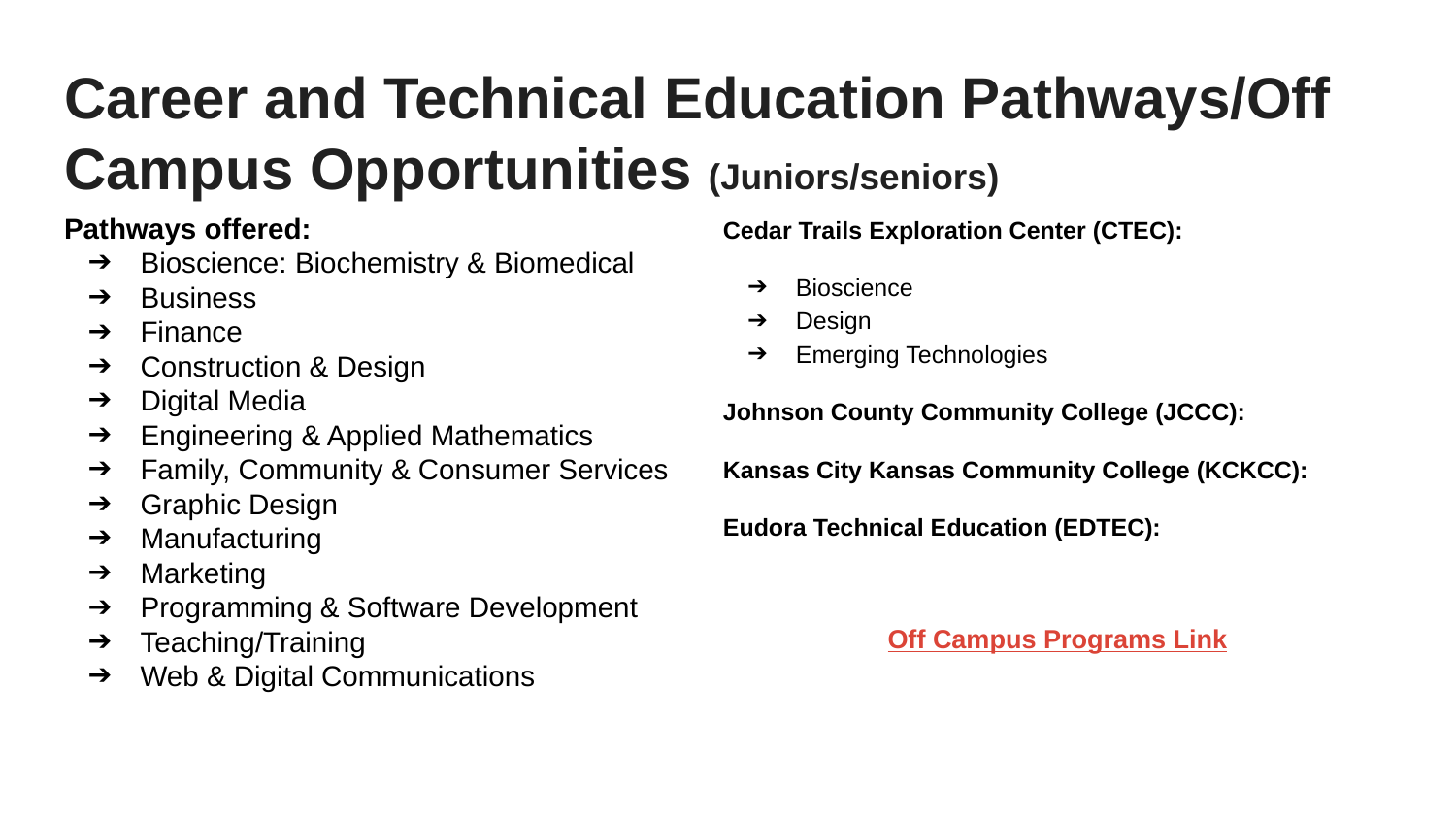

# Career and Technical Education Pathways/Off Campus Opportunities (Juniors/seniors)
Pathways offered:
Bioscience: Biochemistry & Biomedical
Business
Finance
Construction & Design
Digital Media
Engineering & Applied Mathematics
Family, Community & Consumer Services
Graphic Design
Manufacturing
Marketing
Programming & Software Development
Teaching/Training
Web & Digital Communications

Cedar Trails Exploration Center (CTEC):
Bioscience
Design
Emerging Technologies
Johnson County Community College (JCCC):
Kansas City Kansas Community College (KCKCC):
Eudora Technical Education (EDTEC):

Off Campus Programs Link